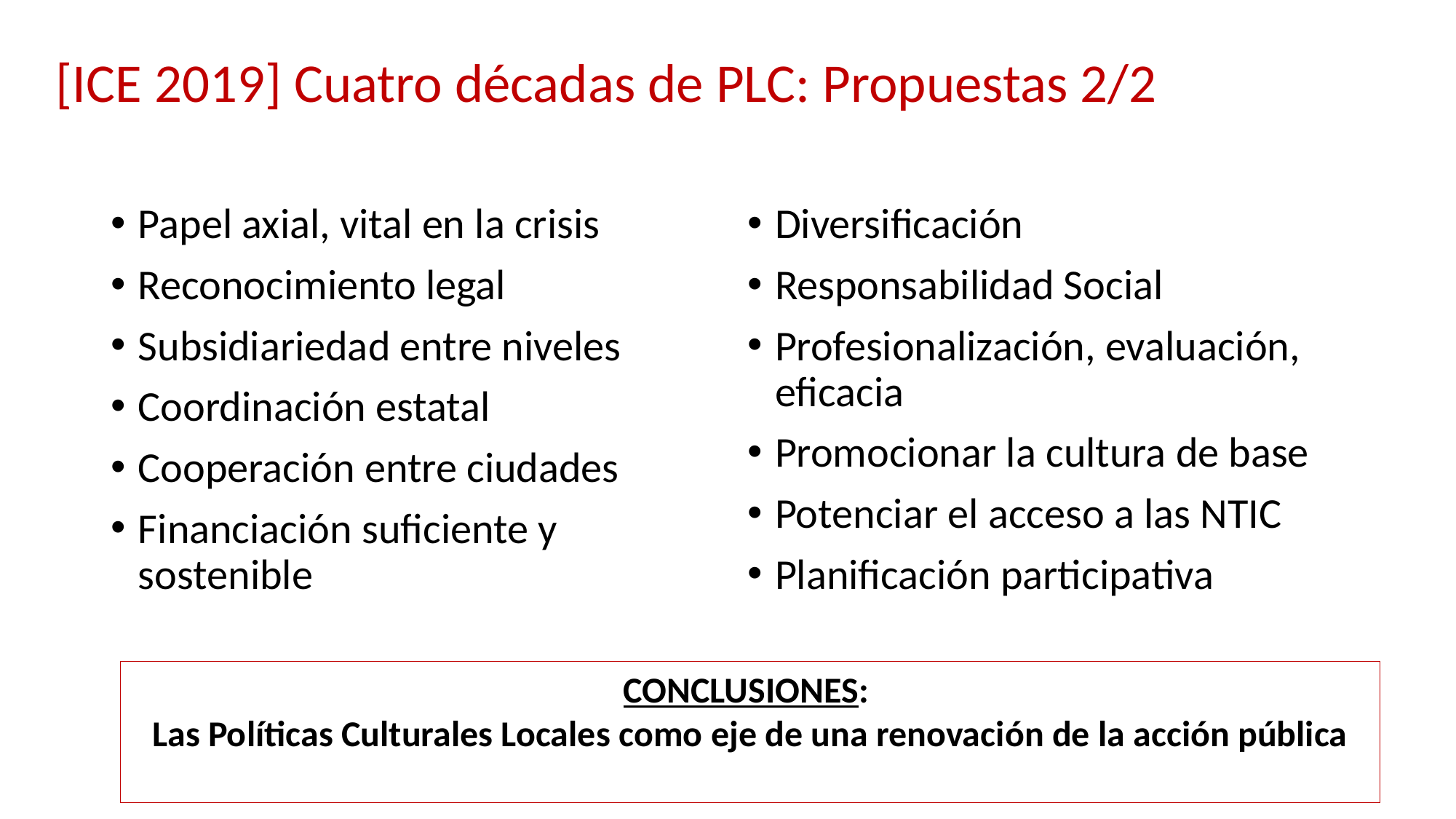

# [ICE 2019] Cuatro décadas de PLC: Propuestas 2/2
Papel axial, vital en la crisis
Reconocimiento legal
Subsidiariedad entre niveles
Coordinación estatal
Cooperación entre ciudades
Financiación suficiente y sostenible

Diversificación
Responsabilidad Social
Profesionalización, evaluación, eficacia
Promocionar la cultura de base
Potenciar el acceso a las NTIC
Planificación participativa

CONCLUSIONES:
Las Políticas Culturales Locales como eje de una renovación de la acción pública